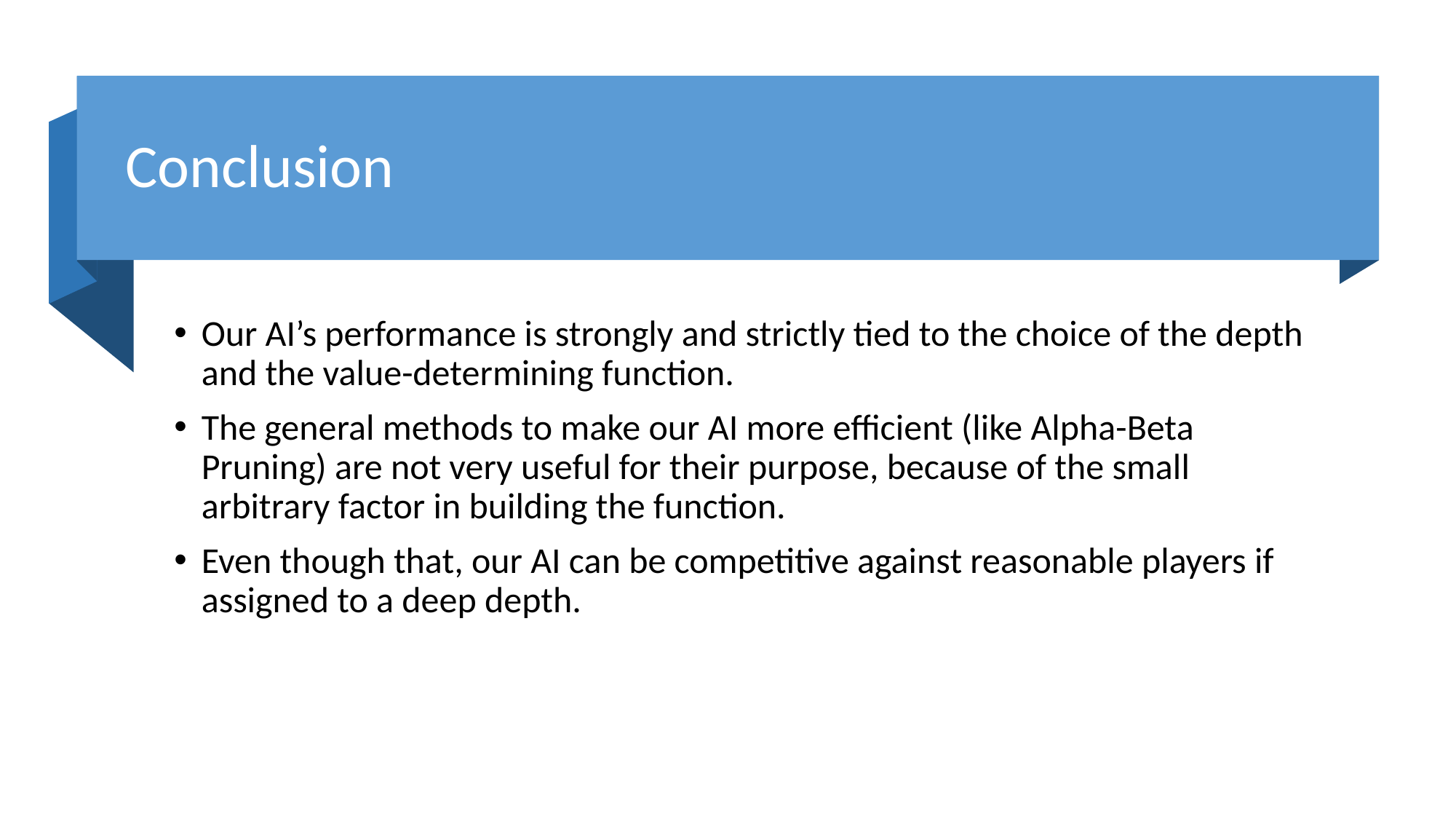

# Conclusion

Our AI’s performance is strongly and strictly tied to the choice of the depth and the value-determining function.
The general methods to make our AI more efficient (like Alpha-Beta Pruning) are not very useful for their purpose, because of the small arbitrary factor in building the function.
Even though that, our AI can be competitive against reasonable players if assigned to a deep depth.